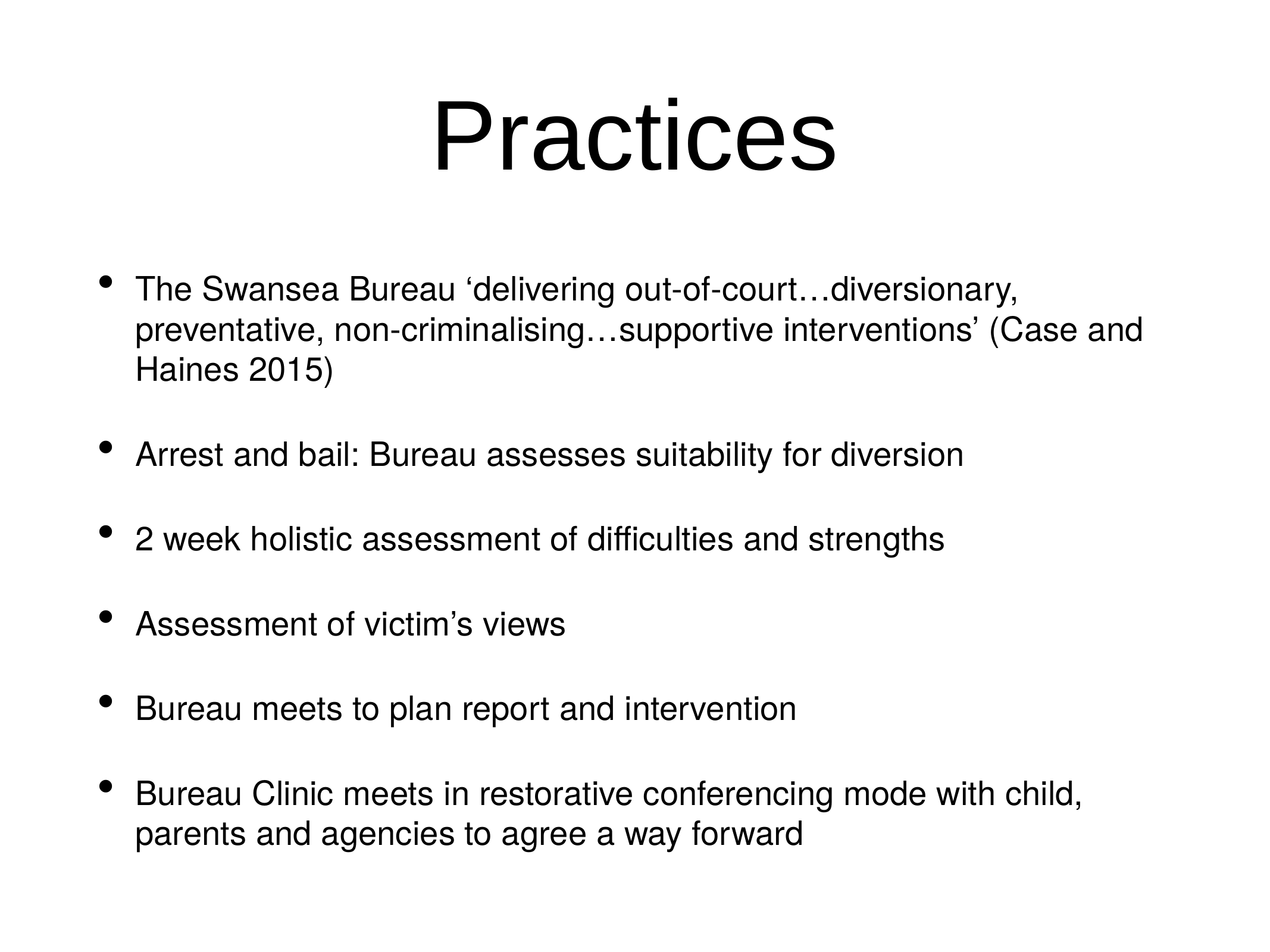

# Practices
The Swansea Bureau ‘delivering out-of-court…diversionary, preventative, non-criminalising…supportive interventions’ (Case and Haines 2015)
Arrest and bail: Bureau assesses suitability for diversion
2 week holistic assessment of difficulties and strengths
Assessment of victim’s views
Bureau meets to plan report and intervention
Bureau Clinic meets in restorative conferencing mode with child, parents and agencies to agree a way forward